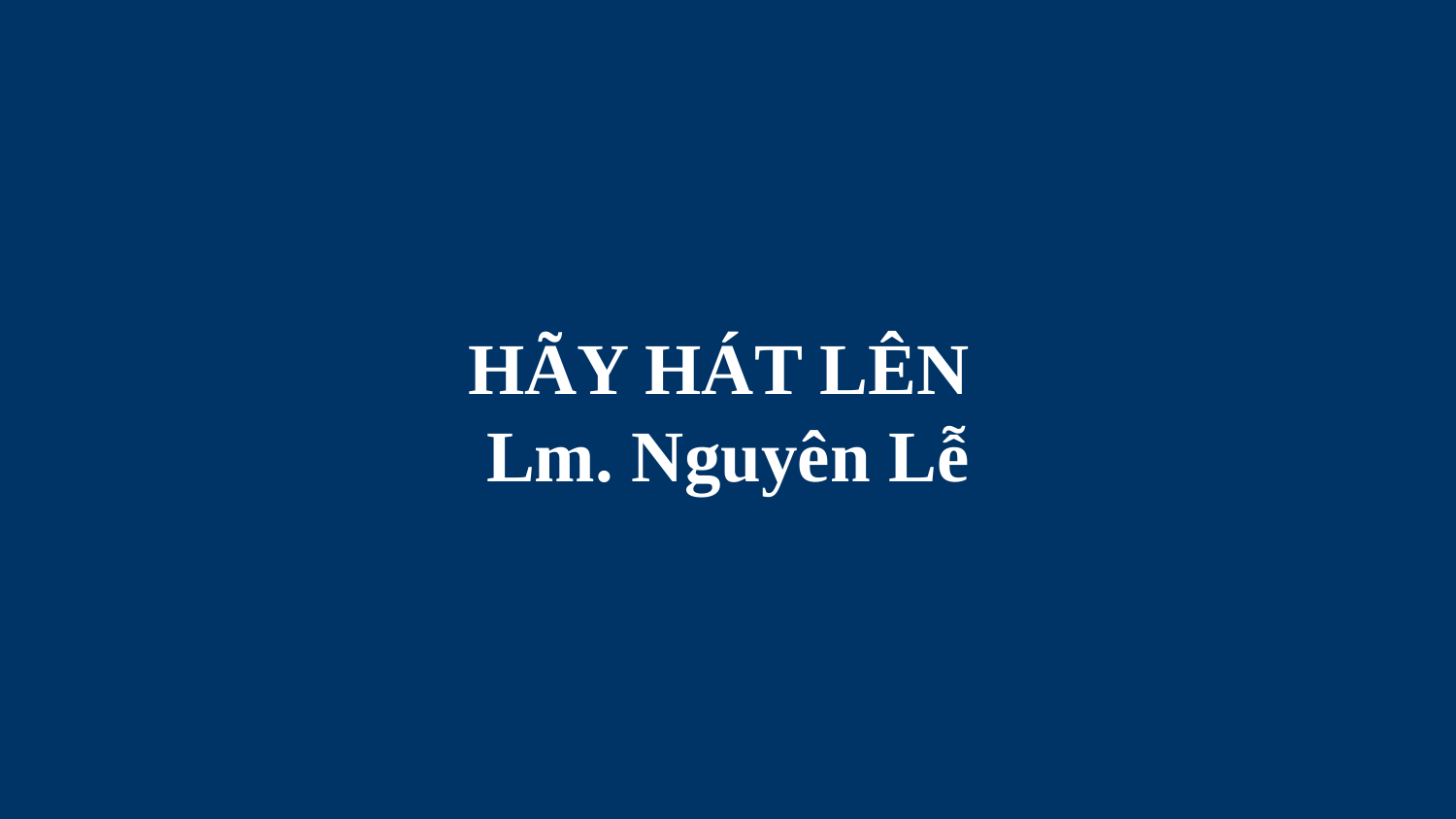

# HÃY HÁT LÊN Lm. Nguyên Lễ